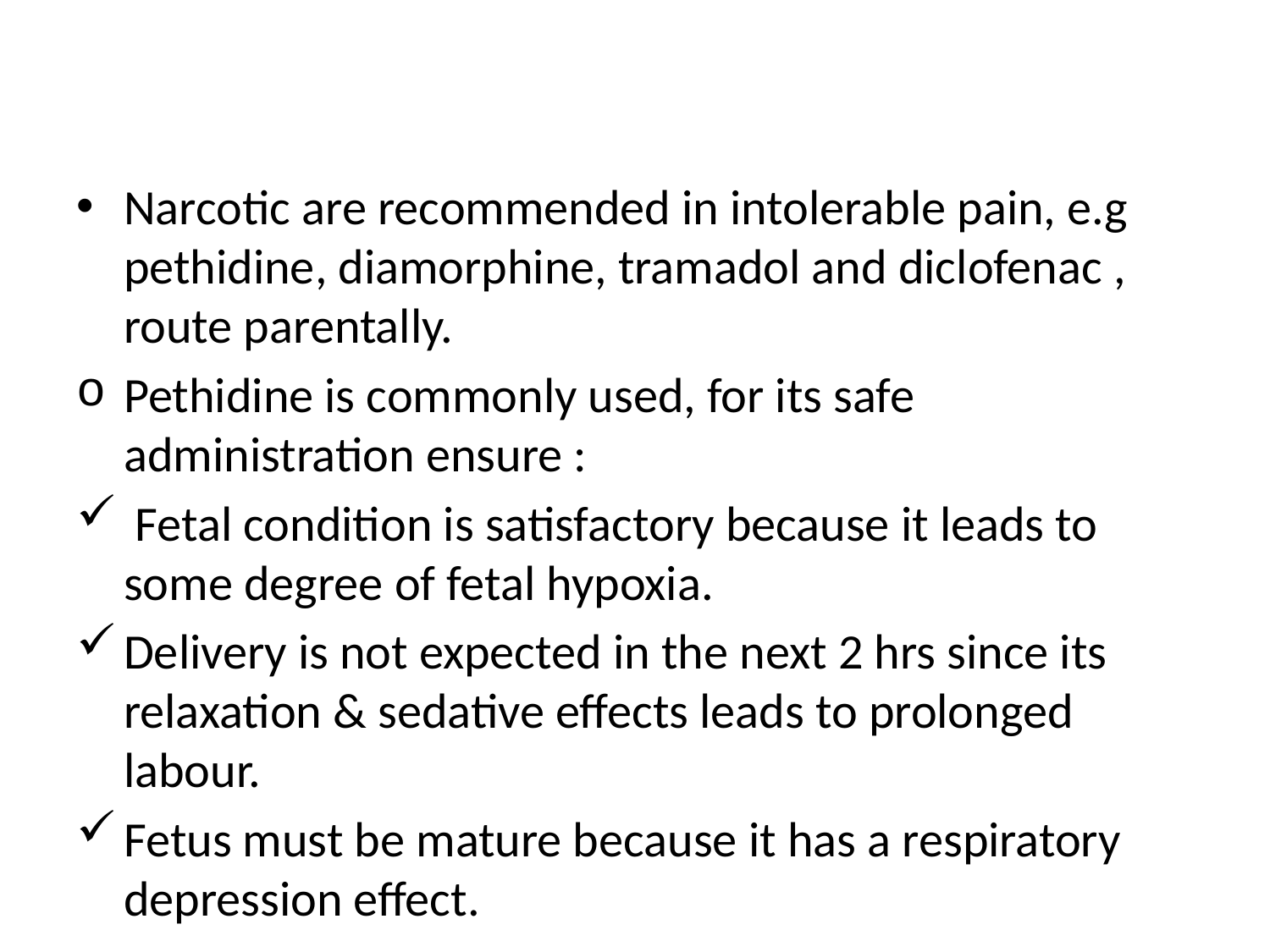

Narcotic are recommended in intolerable pain, e.g pethidine, diamorphine, tramadol and diclofenac , route parentally.
Pethidine is commonly used, for its safe administration ensure :
 Fetal condition is satisfactory because it leads to some degree of fetal hypoxia.
Delivery is not expected in the next 2 hrs since its relaxation & sedative effects leads to prolonged labour.
Fetus must be mature because it has a respiratory depression effect.